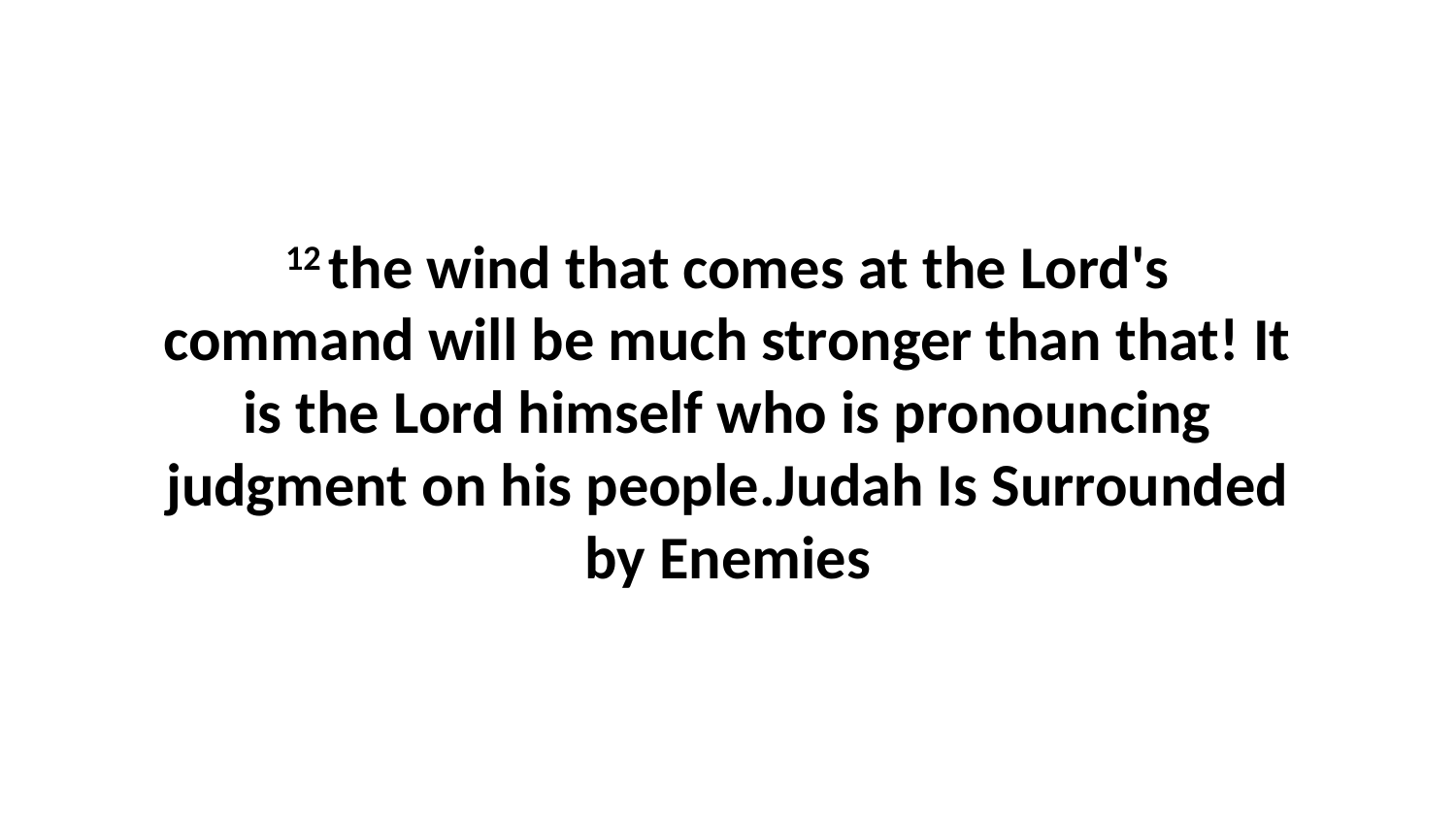

12 the wind that comes at the Lord's command will be much stronger than that! It is the Lord himself who is pronouncing judgment on his people.Judah Is Surrounded by Enemies